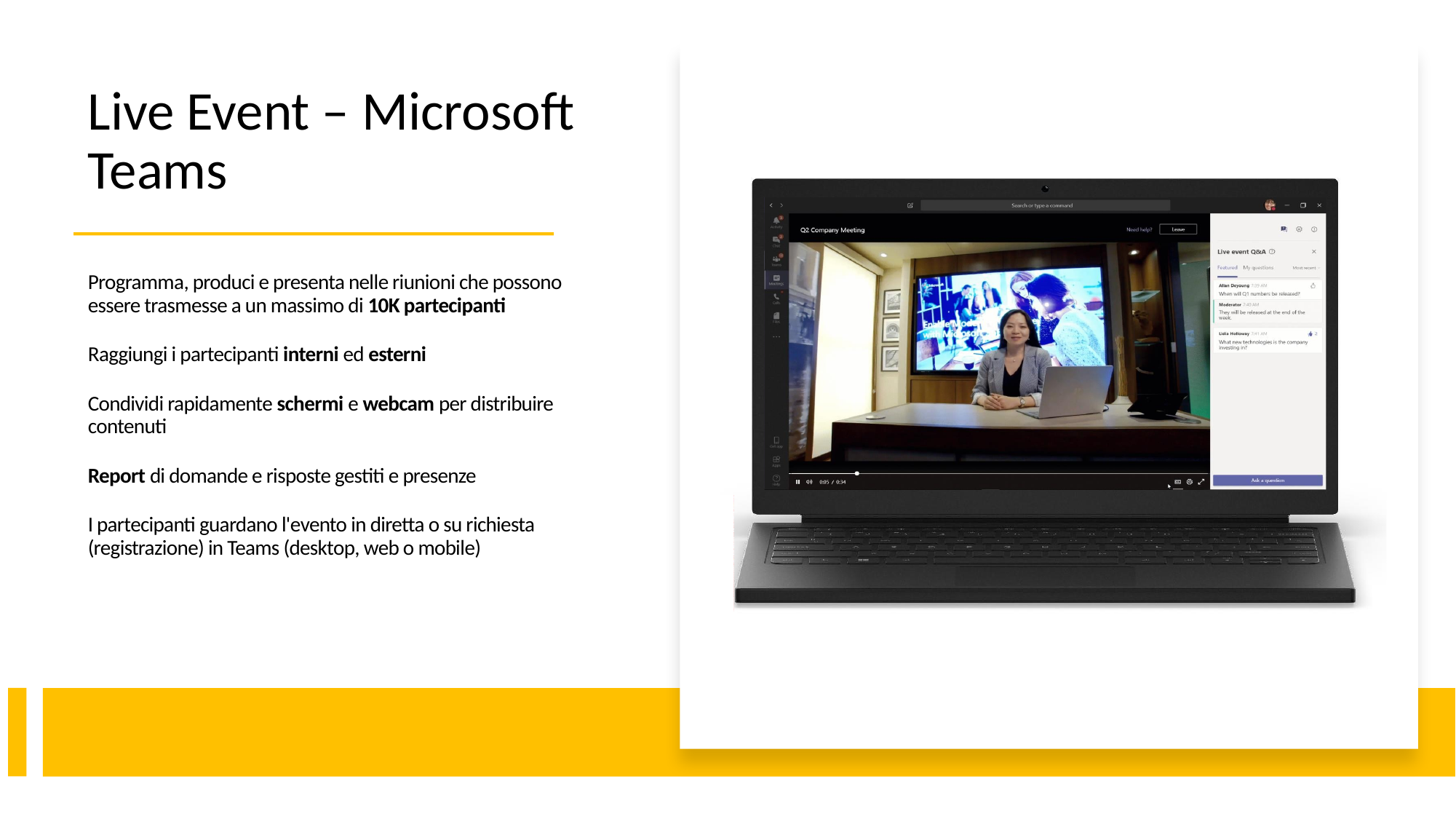

Live Event – Microsoft Teams

Programma, produci e presenta nelle riunioni che possono essere trasmesse a un massimo di 10K partecipanti

Raggiungi i partecipanti interni ed esterni

Condividi rapidamente schermi e webcam per distribuire contenuti

Report di domande e risposte gestiti e presenze

I partecipanti guardano l'evento in diretta o su richiesta (registrazione) in Teams (desktop, web o mobile)